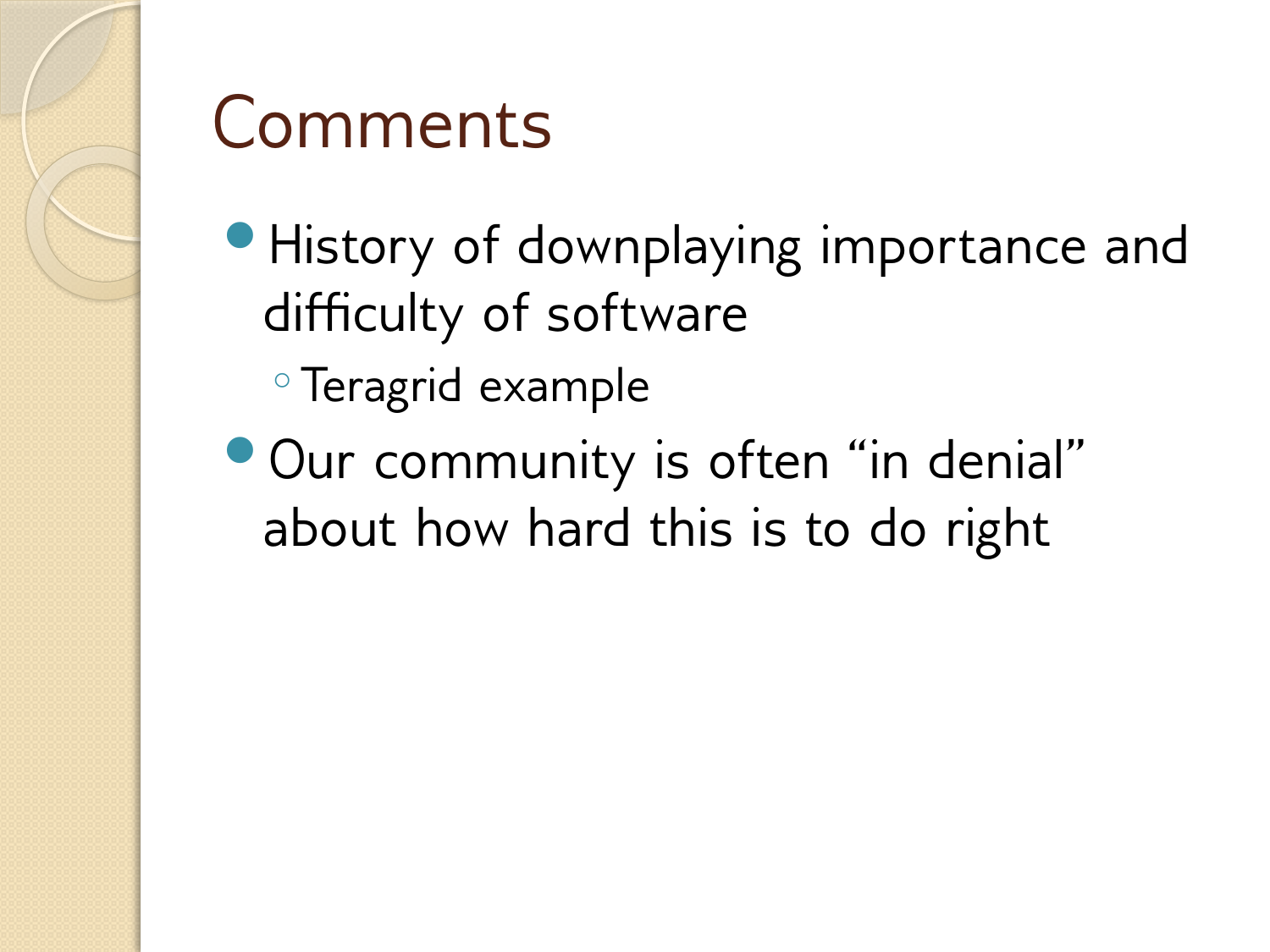

# Comments
History of downplaying importance and difficulty of software
Teragrid example
Our community is often “in denial” about how hard this is to do right